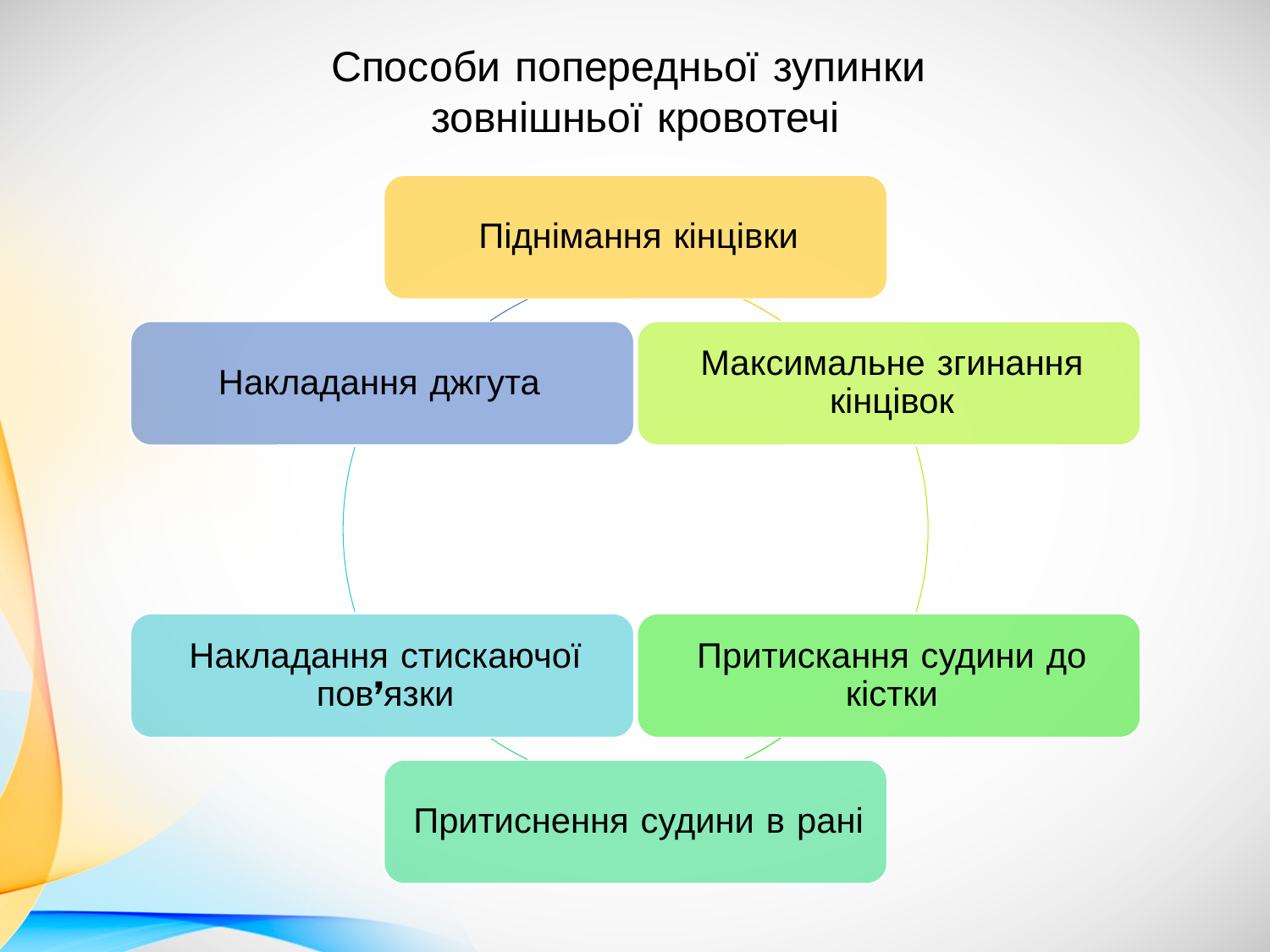

Способи попередньої зупинки
зовнішньої кровотечі
Піднімання кінцівки
Максимальне згинання кінцівок
Притискання судини до кістки
Притиснення судини в рані
Накладання стискаючої пов’язки
Накладання джгута